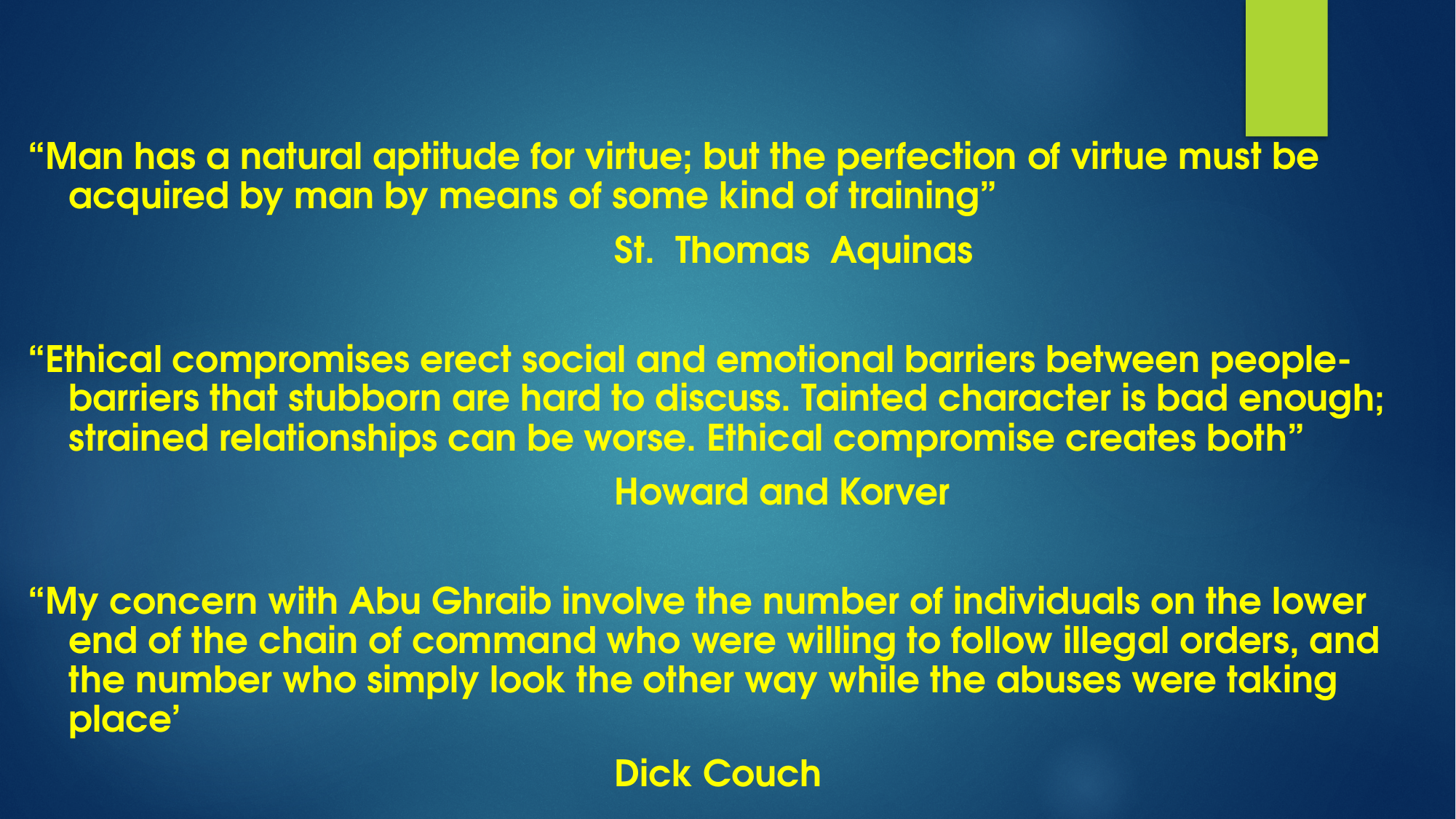

“Man has a natural aptitude for virtue; but the perfection of virtue must be acquired by man by means of some kind of training”
						St.  Thomas  Aquinas

“Ethical compromises erect social and emotional barriers between people- barriers that stubborn are hard to discuss. Tainted character is bad enough; strained relationships can be worse. Ethical compromise creates both”
						Howard and Korver

“My concern with Abu Ghraib involve the number of individuals on the lower end of the chain of command who were willing to follow illegal orders, and the number who simply look the other way while the abuses were taking place’
						Dick Couch